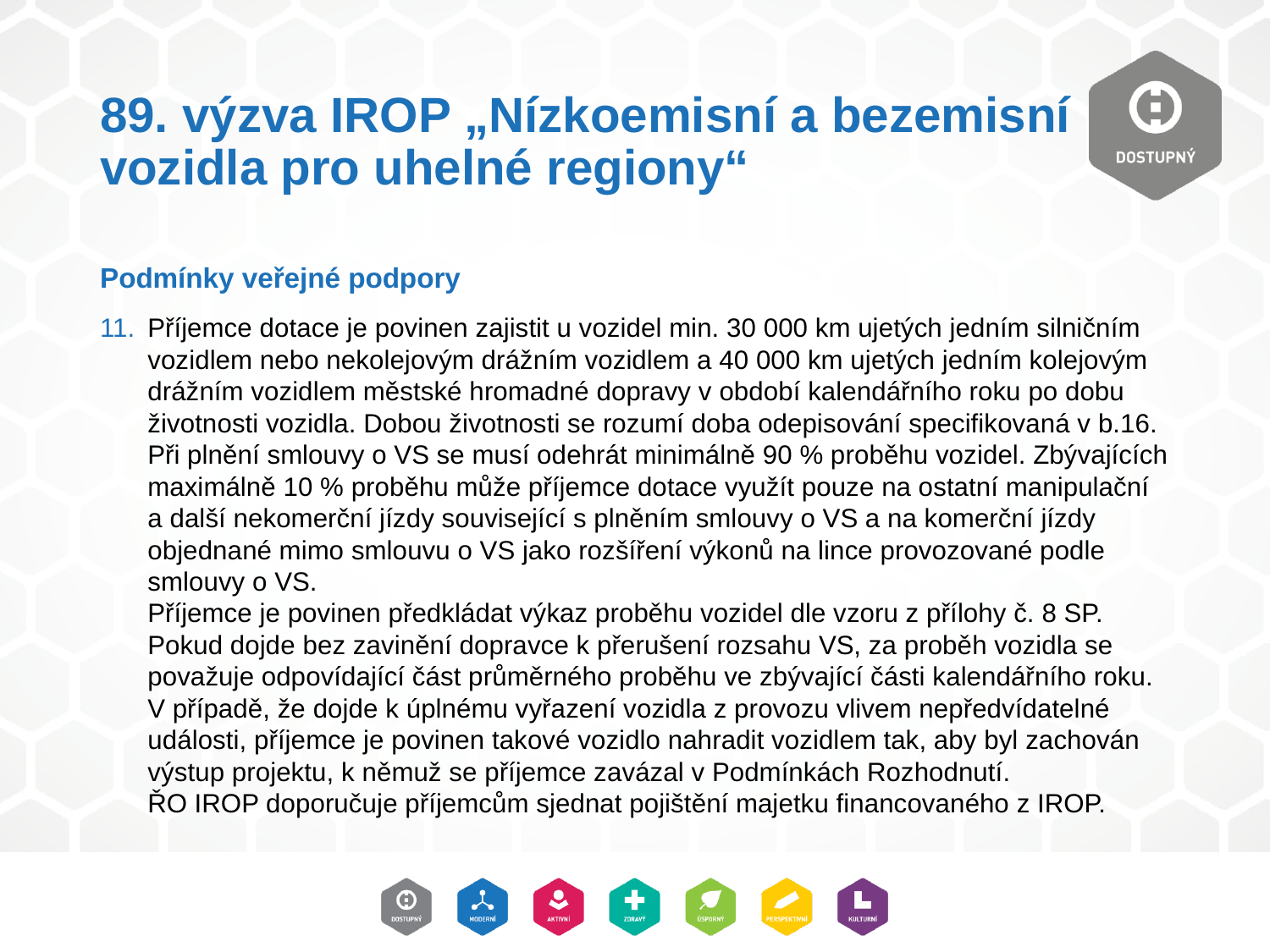

# 89. výzva IROP „Nízkoemisní a bezemisní vozidla pro uhelné regiony“
Podmínky veřejné podpory
Příjemce dotace je povinen zajistit u vozidel min. 30 000 km ujetých jedním silničním vozidlem nebo nekolejovým drážním vozidlem a 40 000 km ujetých jedním kolejovým drážním vozidlem městské hromadné dopravy v období kalendářního roku po dobu životnosti vozidla. Dobou životnosti se rozumí doba odepisování specifikovaná v b.16.
Při plnění smlouvy o VS se musí odehrát minimálně 90 % proběhu vozidel. Zbývajících maximálně 10 % proběhu může příjemce dotace využít pouze na ostatní manipulační a další nekomerční jízdy související s plněním smlouvy o VS a na komerční jízdy objednané mimo smlouvu o VS jako rozšíření výkonů na lince provozované podle smlouvy o VS.
Příjemce je povinen předkládat výkaz proběhu vozidel dle vzoru z přílohy č. 8 SP.
Pokud dojde bez zavinění dopravce k přerušení rozsahu VS, za proběh vozidla se považuje odpovídající část průměrného proběhu ve zbývající části kalendářního roku.
V případě, že dojde k úplnému vyřazení vozidla z provozu vlivem nepředvídatelné události, příjemce je povinen takové vozidlo nahradit vozidlem tak, aby byl zachován výstup projektu, k němuž se příjemce zavázal v Podmínkách Rozhodnutí.
ŘO IROP doporučuje příjemcům sjednat pojištění majetku financovaného z IROP.